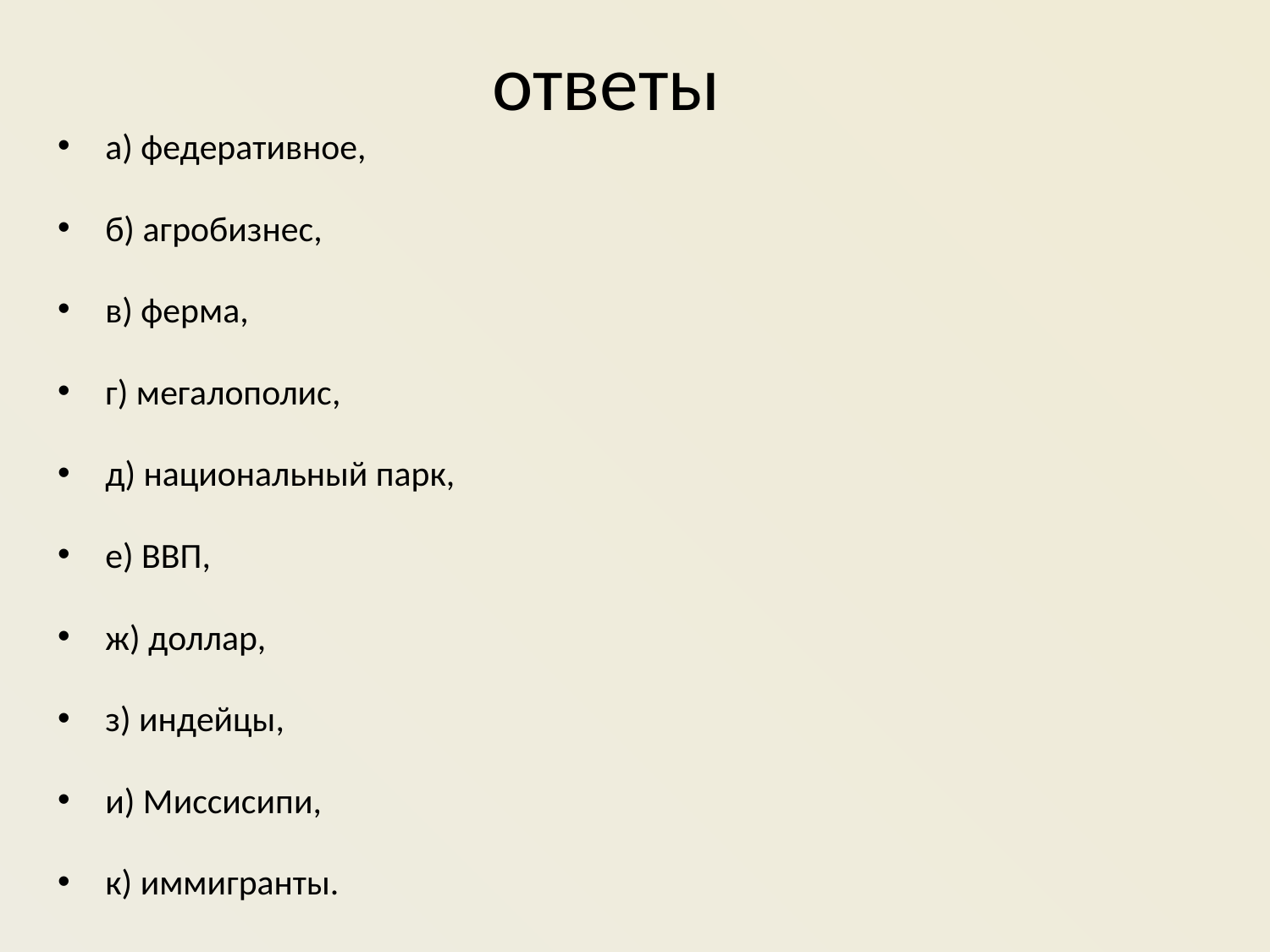

# ответы
а) федеративное,

б) агробизнес,

в) ферма,

г) мегалополис,

д) национальный парк,

е) ВВП,

ж) доллар,

з) индейцы,

и) Миссисипи,

к) иммигранты.